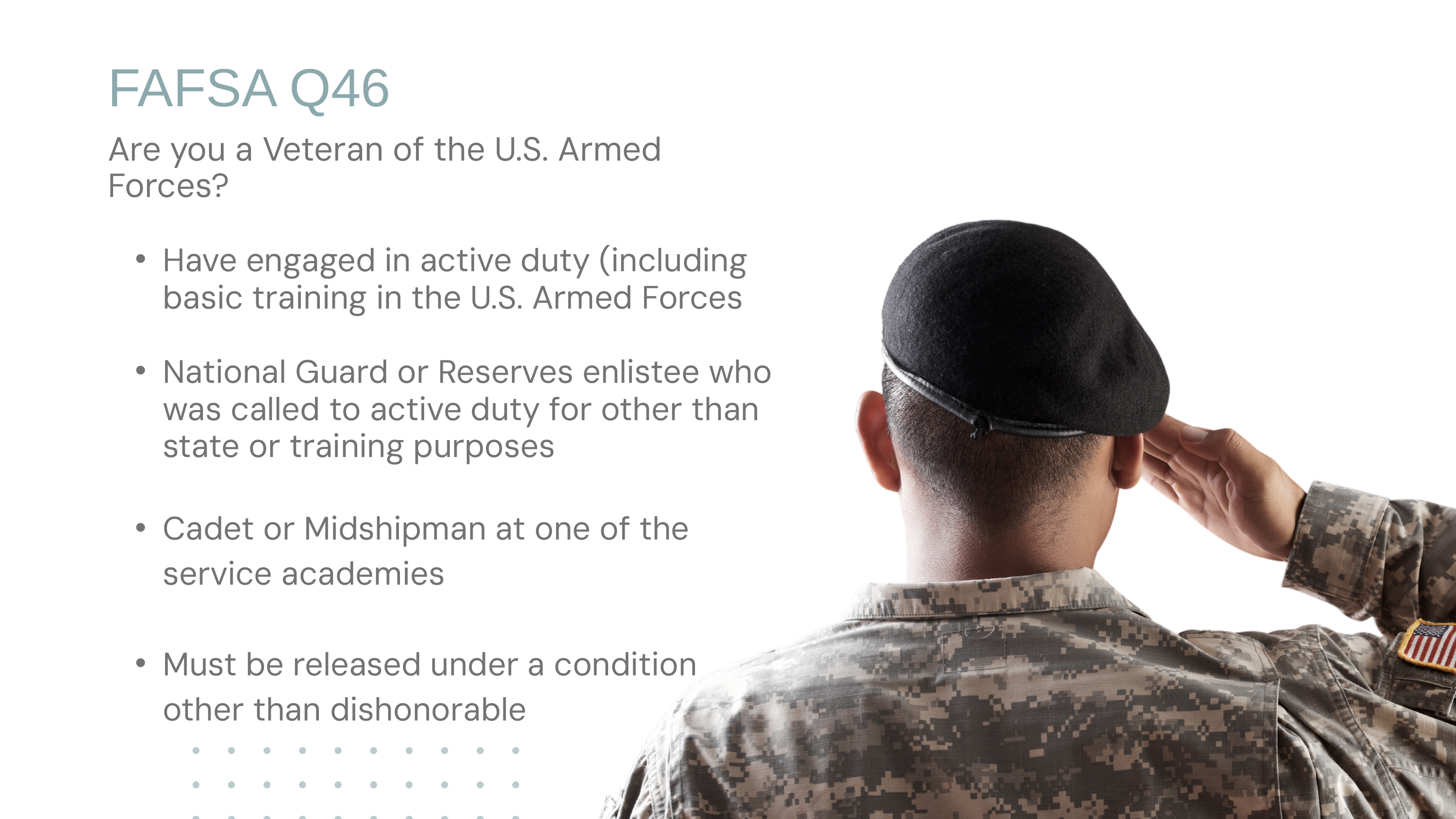

FAFSA Q46
Are you a Veteran of the U.S. Armed Forces?

Have engaged in active duty (including basic training in the U.S. Armed Forces

National Guard or Reserves enlistee who was called to active duty for other than state or training purposes

Cadet or Midshipman at one of the service academies

Must be released under a condition other than dishonorable